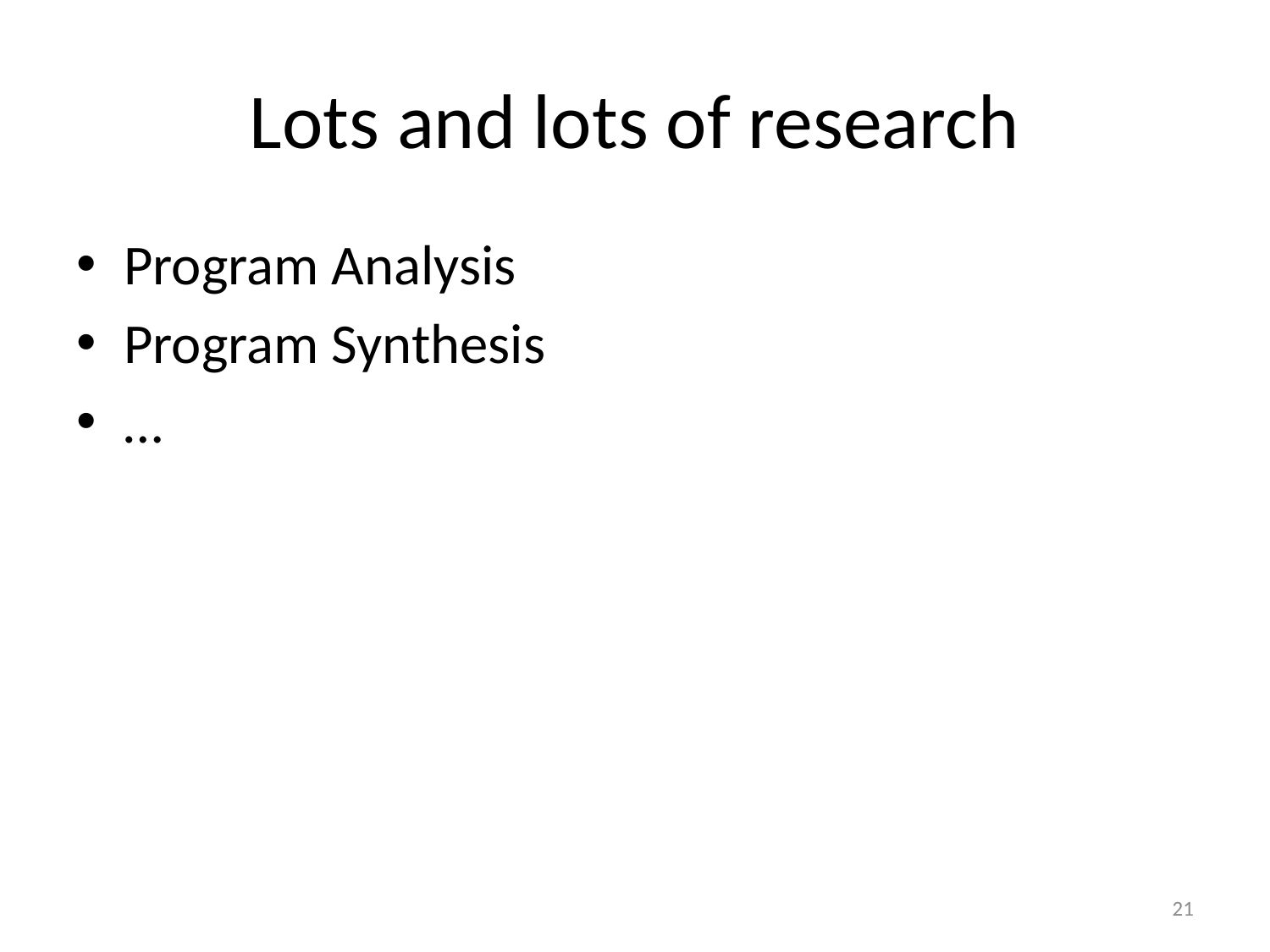

# Lots and lots of research
Program Analysis
Program Synthesis
…

21